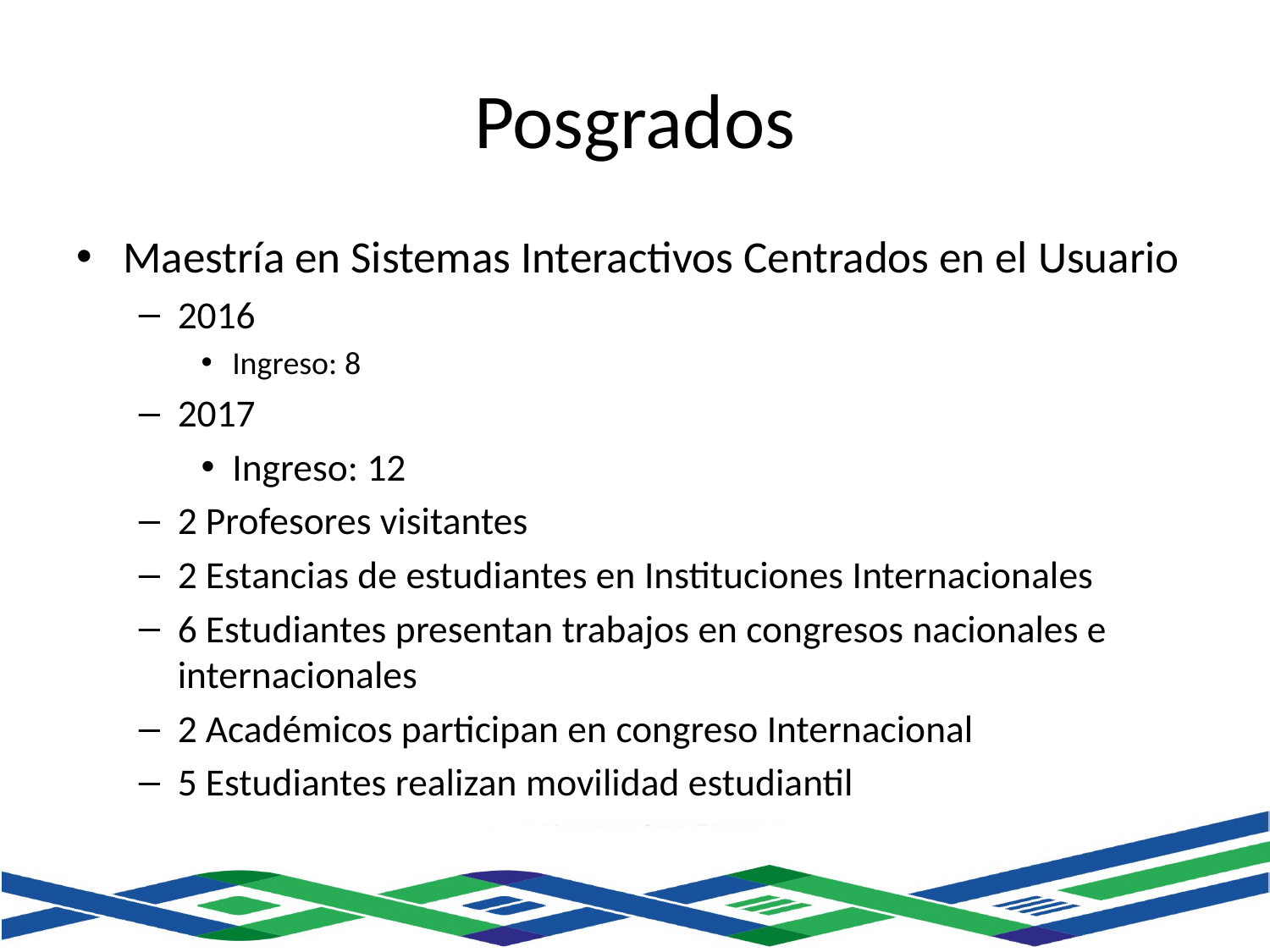

# Posgrados
Maestría en Sistemas Interactivos Centrados en el Usuario
2016
Ingreso: 8
2017
Ingreso: 12
2 Profesores visitantes
2 Estancias de estudiantes en Instituciones Internacionales
6 Estudiantes presentan trabajos en congresos nacionales e internacionales
2 Académicos participan en congreso Internacional
5 Estudiantes realizan movilidad estudiantil